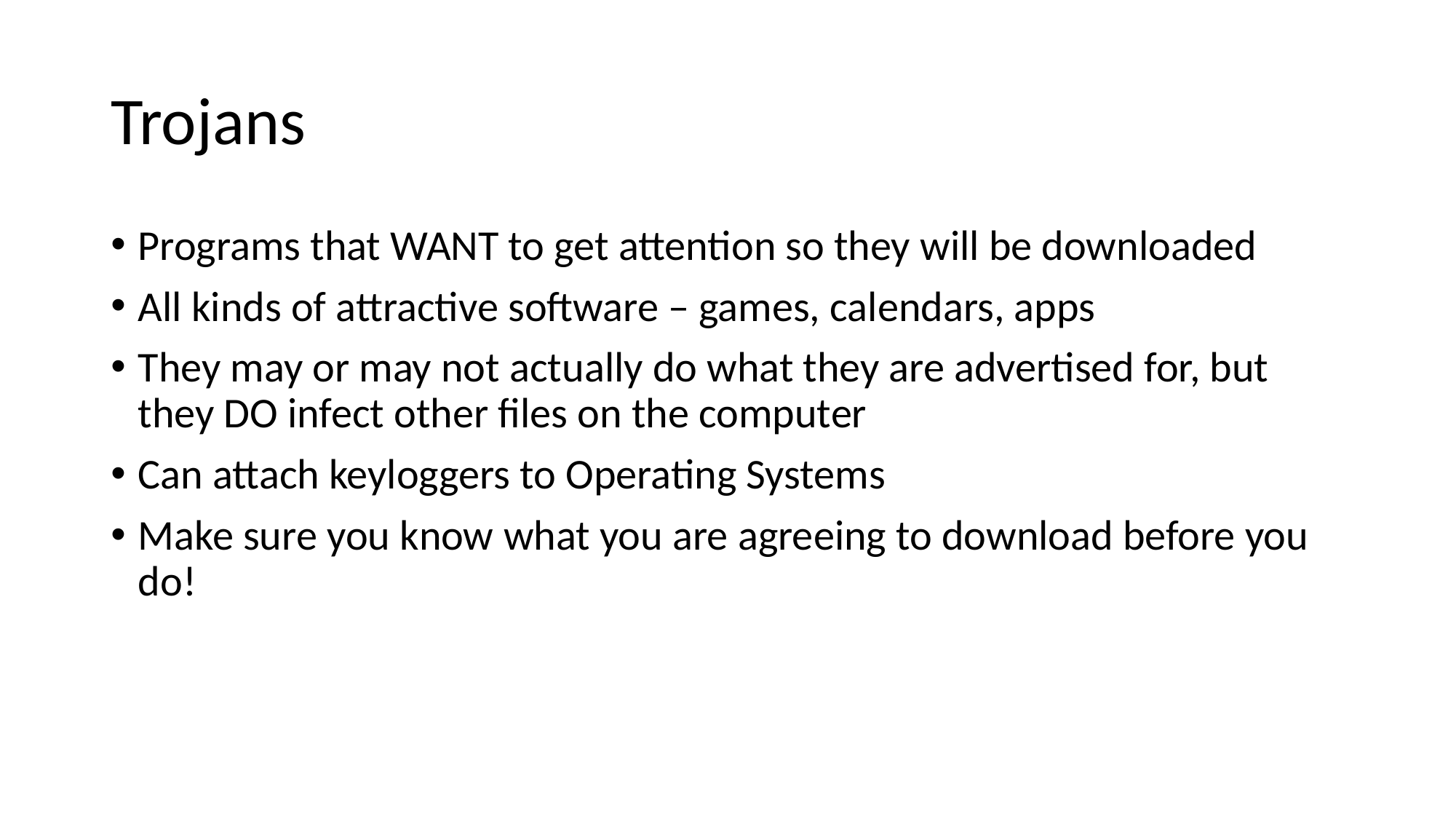

# Trojans
Programs that WANT to get attention so they will be downloaded
All kinds of attractive software – games, calendars, apps
They may or may not actually do what they are advertised for, but they DO infect other files on the computer
Can attach keyloggers to Operating Systems
Make sure you know what you are agreeing to download before you do!